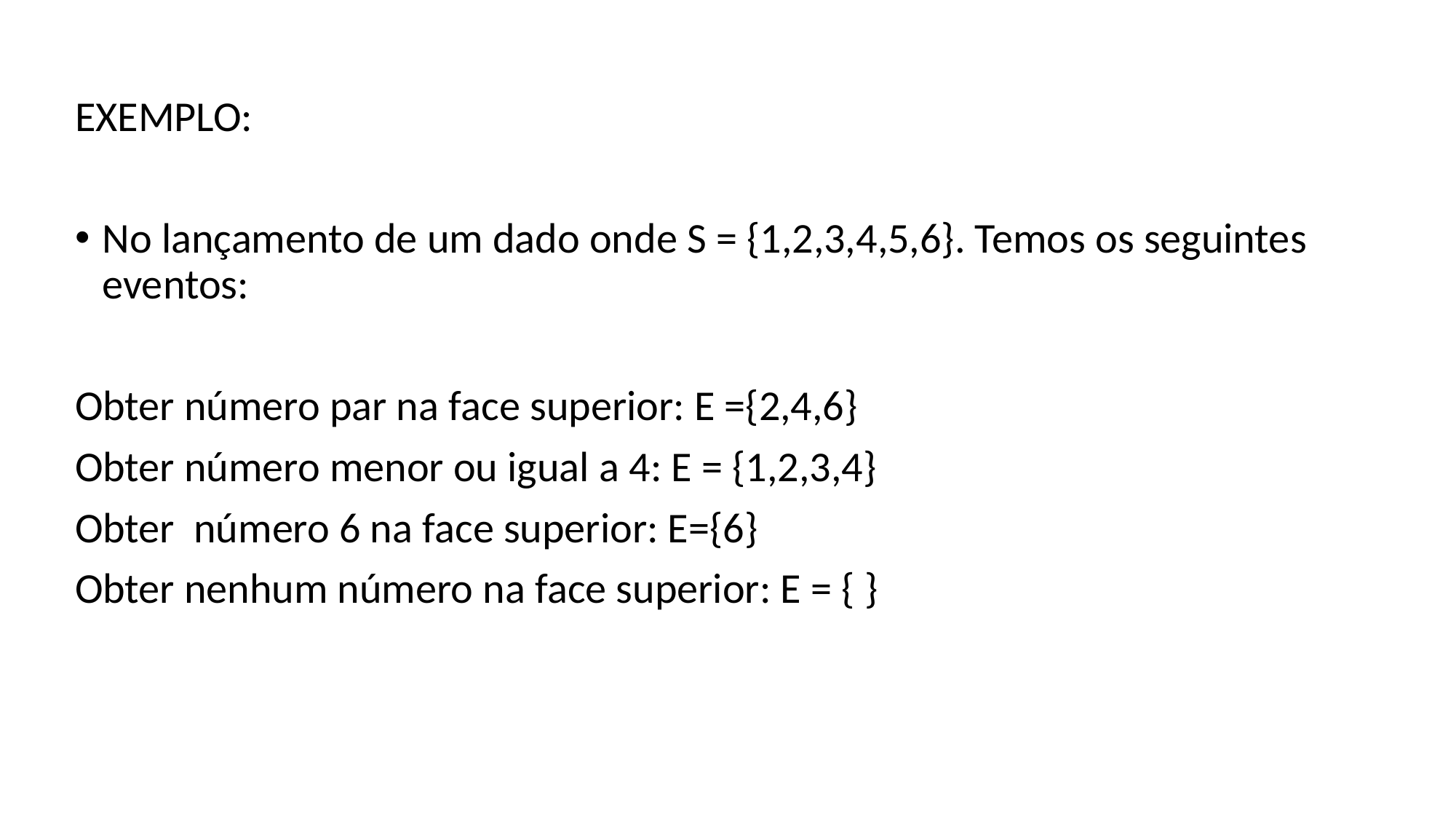

EXEMPLO:

No lançamento de um dado onde S = {1,2,3,4,5,6}. Temos os seguintes eventos:

Obter número par na face superior: E ={2,4,6}
Obter número menor ou igual a 4: E = {1,2,3,4}
Obter  número 6 na face superior: E={6}
Obter nenhum número na face superior: E = { }